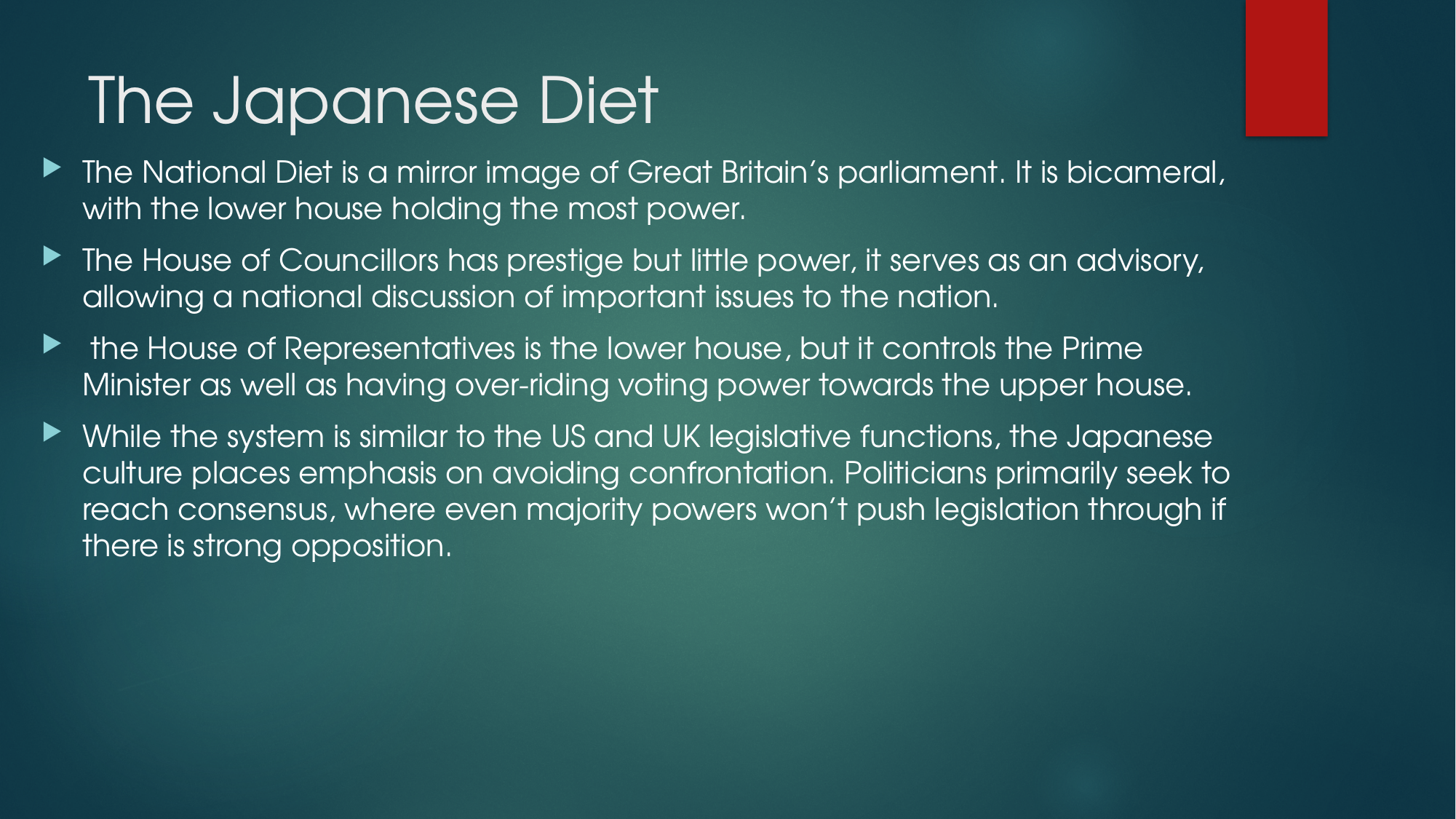

# The Japanese Diet
The National Diet is a mirror image of Great Britain’s parliament. It is bicameral, with the lower house holding the most power.
The House of Councillors has prestige but little power, it serves as an advisory, allowing a national discussion of important issues to the nation.
 the House of Representatives is the lower house, but it controls the Prime Minister as well as having over-riding voting power towards the upper house.
While the system is similar to the US and UK legislative functions, the Japanese culture places emphasis on avoiding confrontation. Politicians primarily seek to reach consensus, where even majority powers won’t push legislation through if there is strong opposition.